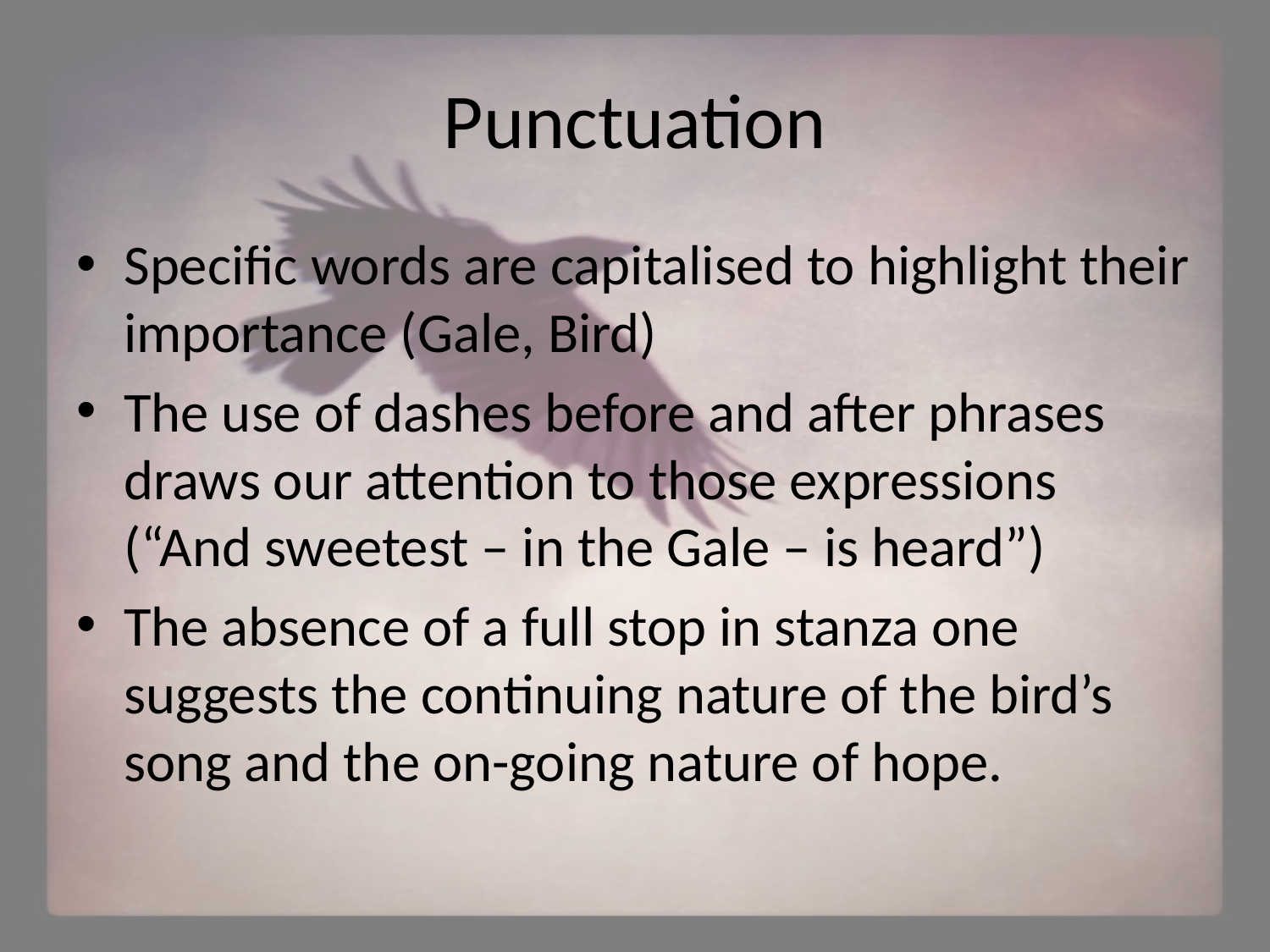

# Punctuation
Specific words are capitalised to highlight their importance (Gale, Bird)
The use of dashes before and after phrases draws our attention to those expressions (“And sweetest – in the Gale – is heard”)
The absence of a full stop in stanza one suggests the continuing nature of the bird’s song and the on-going nature of hope.